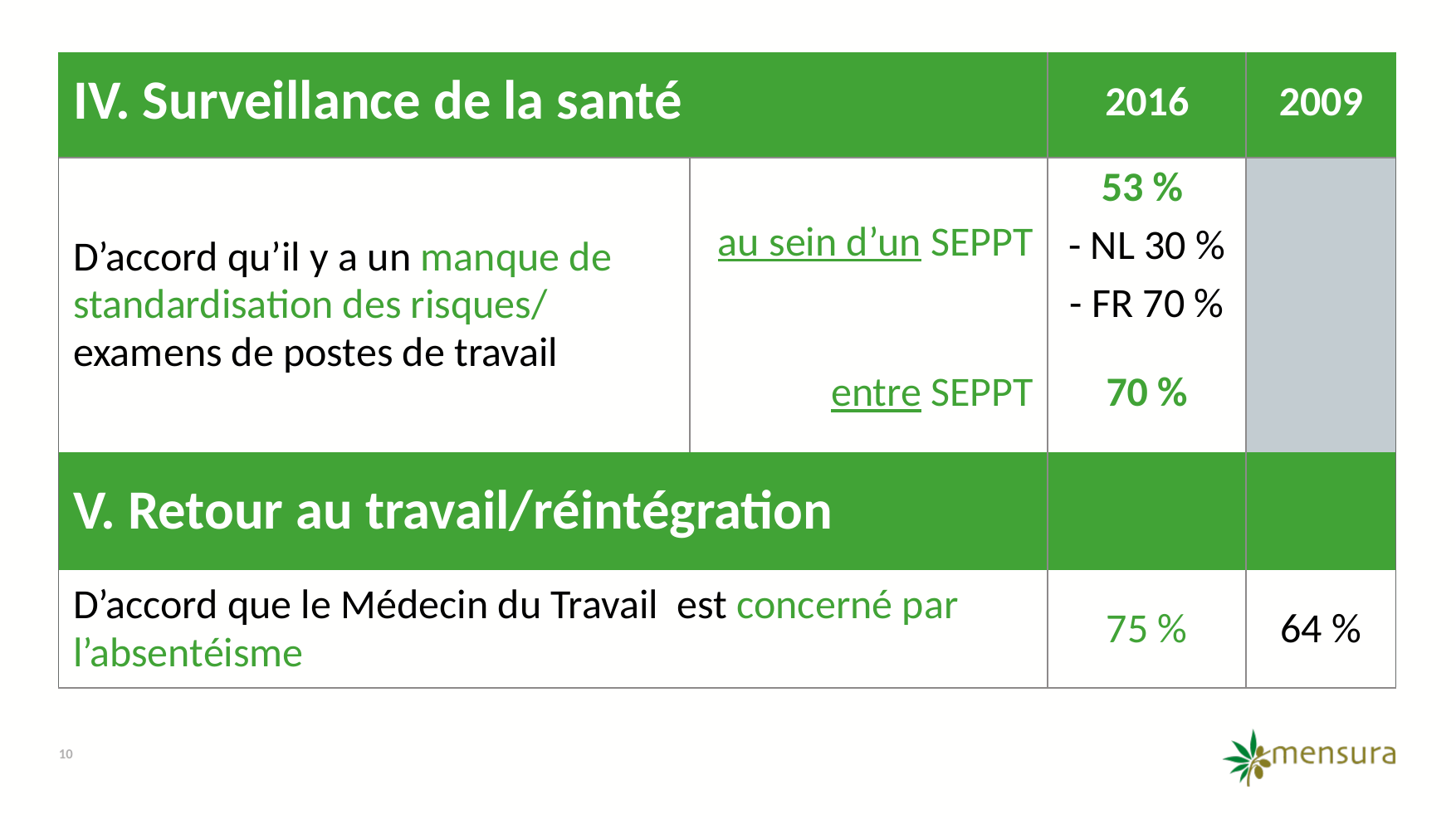

| IV. Surveillance de la santé |  | 2016 | 2009 |
| --- | --- | --- | --- |
| D’accord qu’il y a un manque de standardisation des risques/ examens de postes de travail | au sein d’un SEPPT | 53 % - NL 30 % - FR 70 % |  |
|  | entre SEPPT | 70 % |  |
| V. Retour au travail/réintégration |  |  |  |
| D’accord que le Médecin du Travail est concerné par l’absentéisme |  | 75 % | 64 % |
10